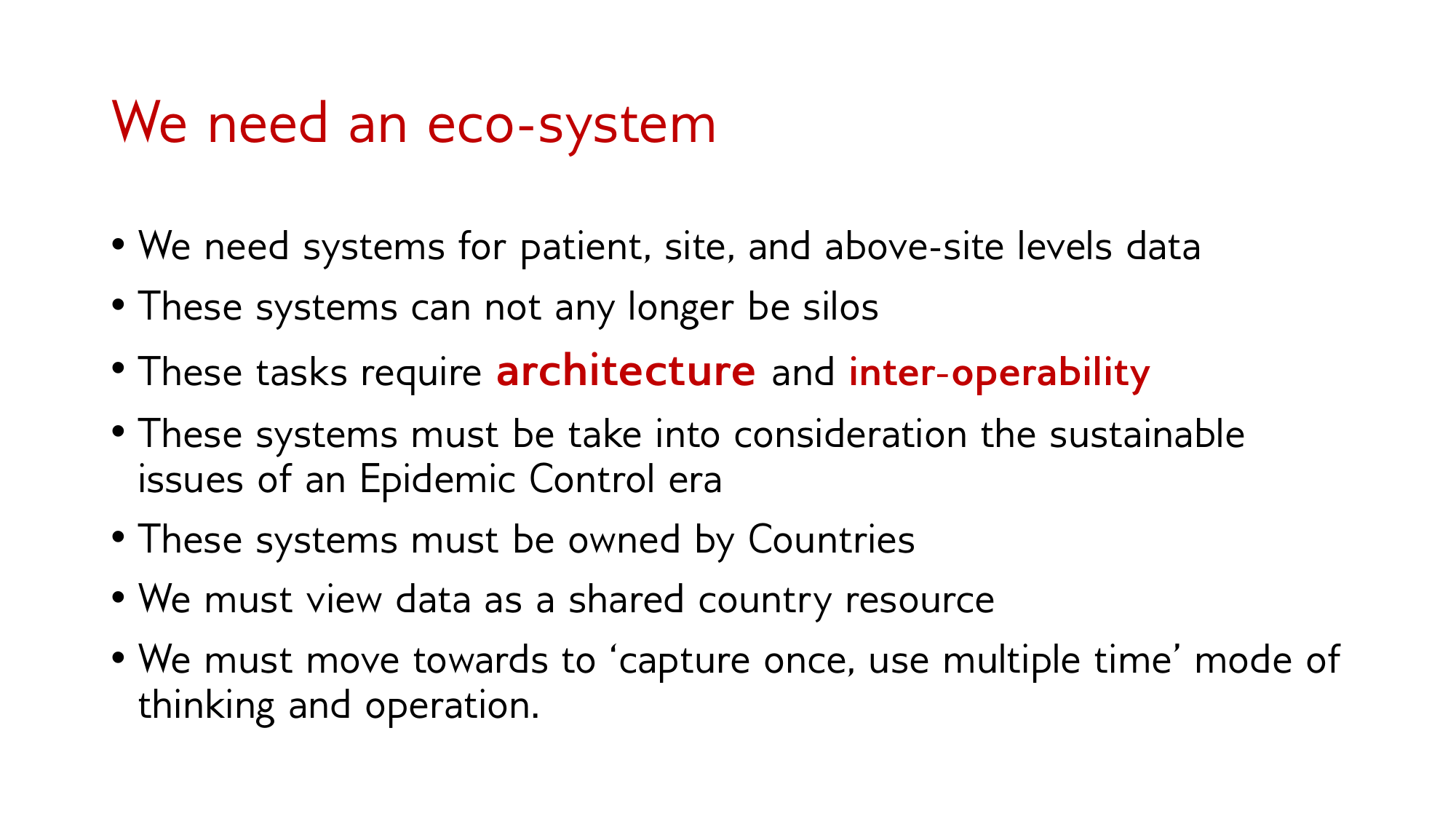

# We need an eco-system
We need systems for patient, site, and above-site levels data
These systems can not any longer be silos
These tasks require architecture and inter-operability
These systems must be take into consideration the sustainable issues of an Epidemic Control era
These systems must be owned by Countries
We must view data as a shared country resource
We must move towards to ‘capture once, use multiple time’ mode of thinking and operation.